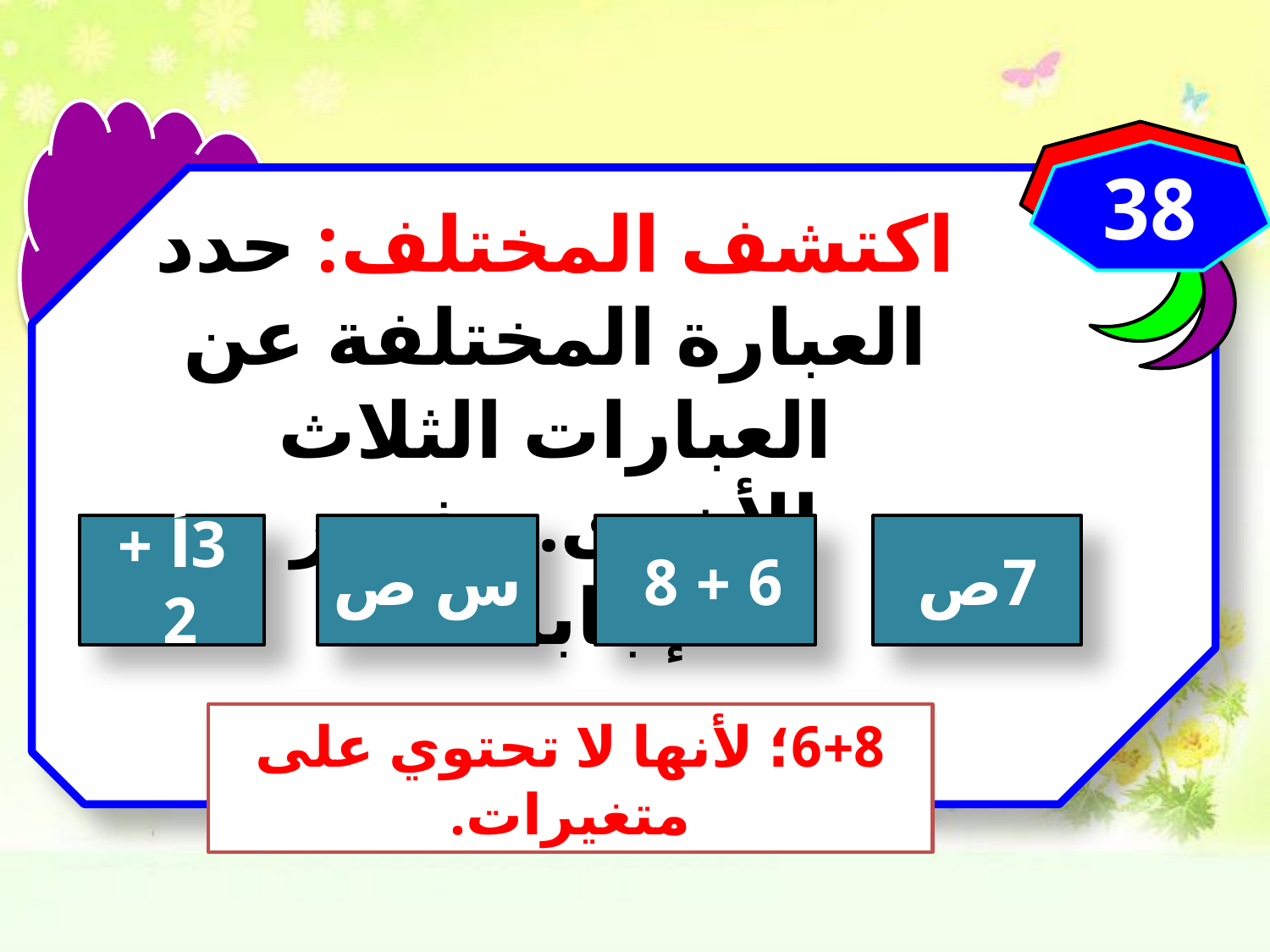

اكتشف المختلف: حدد العبارة المختلفة عن العبارات الثلاث الأخرى. وفسر إجابتك.

38

3أ + 2
س ص
6 + 8
7ص
6+8؛ لأنها لا تحتوي على متغيرات.